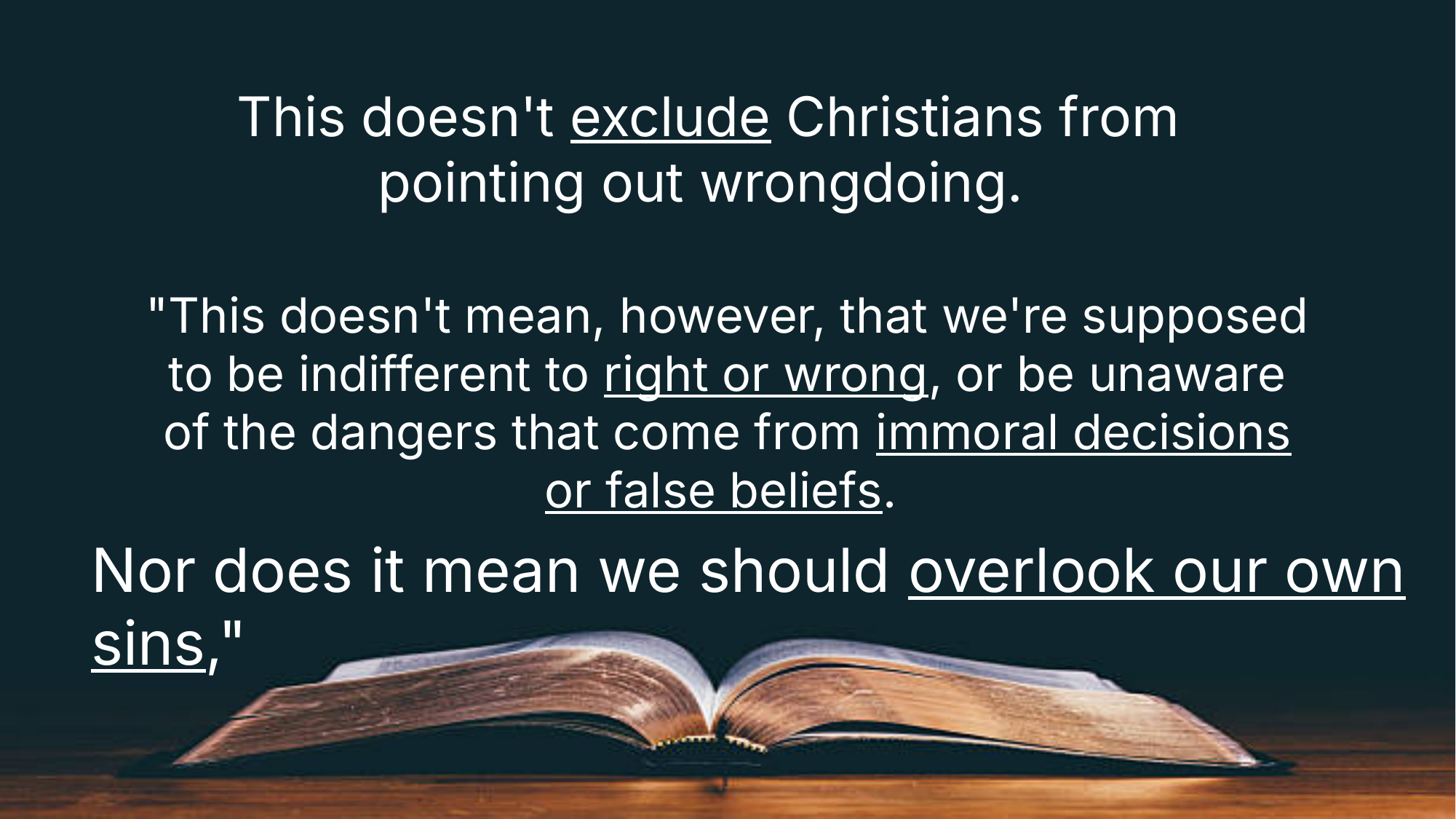

This doesn't exclude Christians from pointing out wrongdoing.
"This doesn't mean, however, that we're supposed to be indifferent to right or wrong, or be unaware of the dangers that come from immoral decisions or false beliefs.
Nor does it mean we should overlook our own sins,"